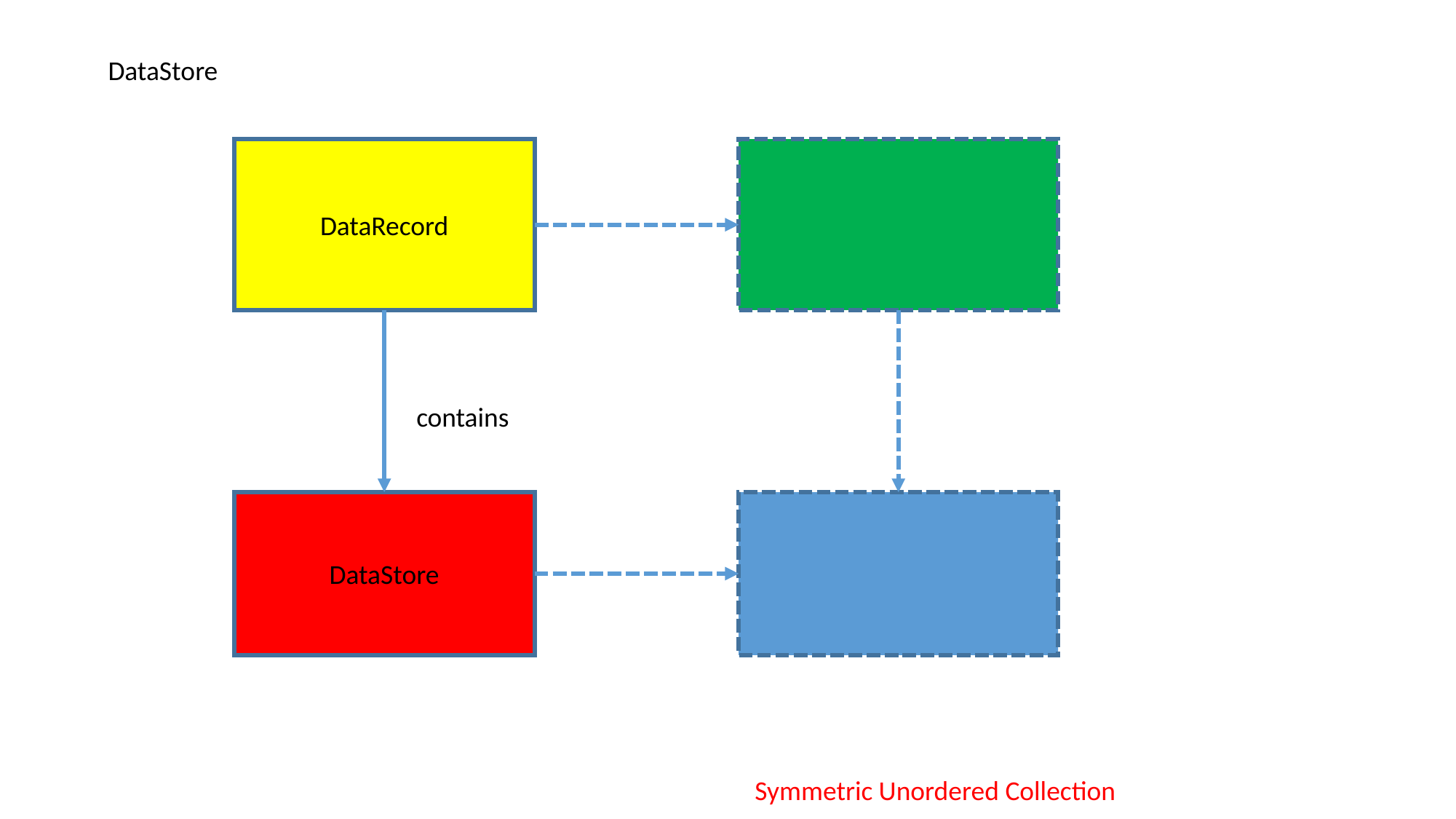

DataStore
DataRecord

contains
DataStore

Symmetric Unordered Collection